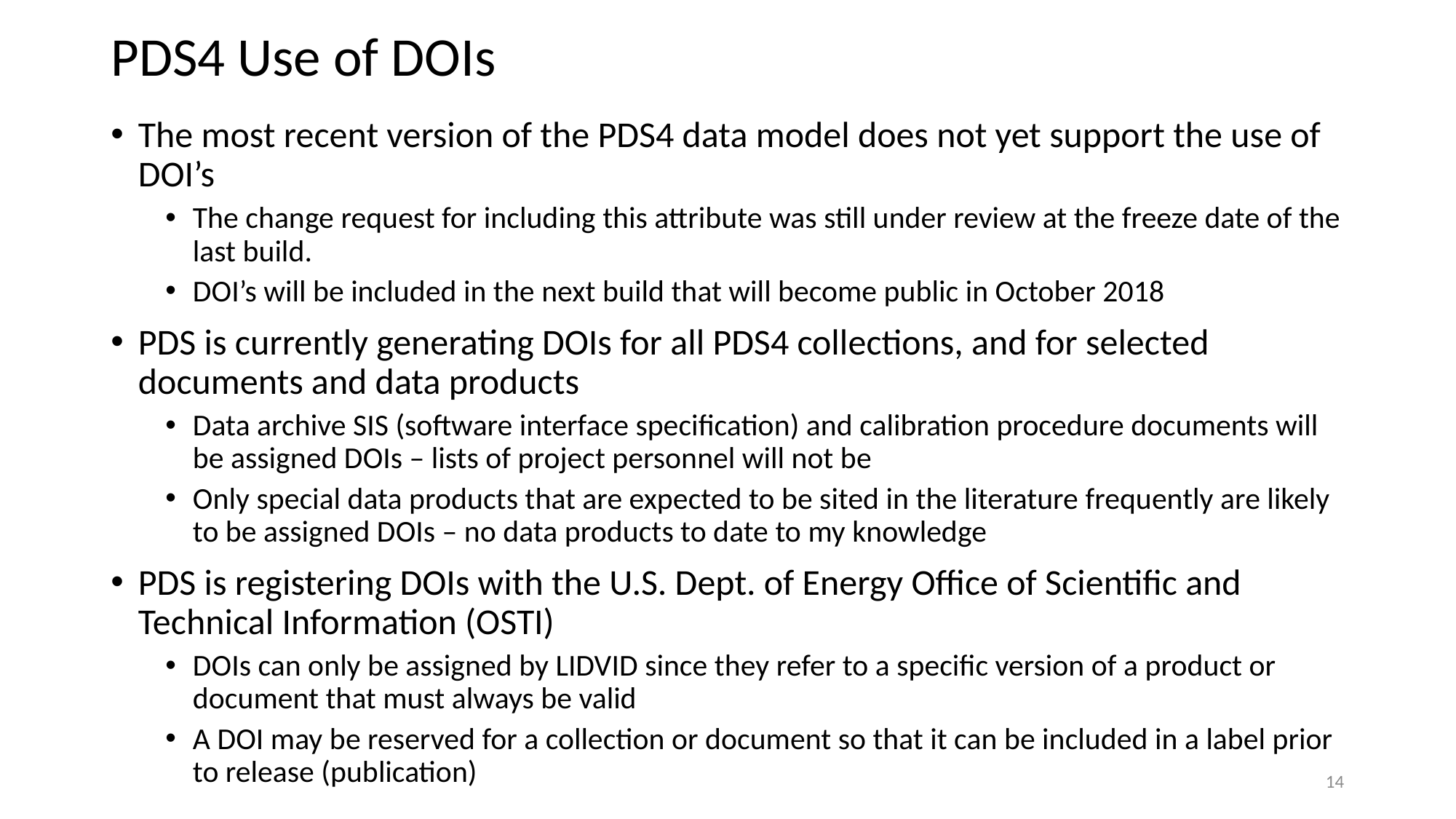

# PDS4 Use of DOIs
The most recent version of the PDS4 data model does not yet support the use of DOI’s
The change request for including this attribute was still under review at the freeze date of the last build.
DOI’s will be included in the next build that will become public in October 2018
PDS is currently generating DOIs for all PDS4 collections, and for selected documents and data products
Data archive SIS (software interface specification) and calibration procedure documents will be assigned DOIs – lists of project personnel will not be
Only special data products that are expected to be sited in the literature frequently are likely to be assigned DOIs – no data products to date to my knowledge
PDS is registering DOIs with the U.S. Dept. of Energy Office of Scientific and Technical Information (OSTI)
DOIs can only be assigned by LIDVID since they refer to a specific version of a product or document that must always be valid
A DOI may be reserved for a collection or document so that it can be included in a label prior to release (publication)
14